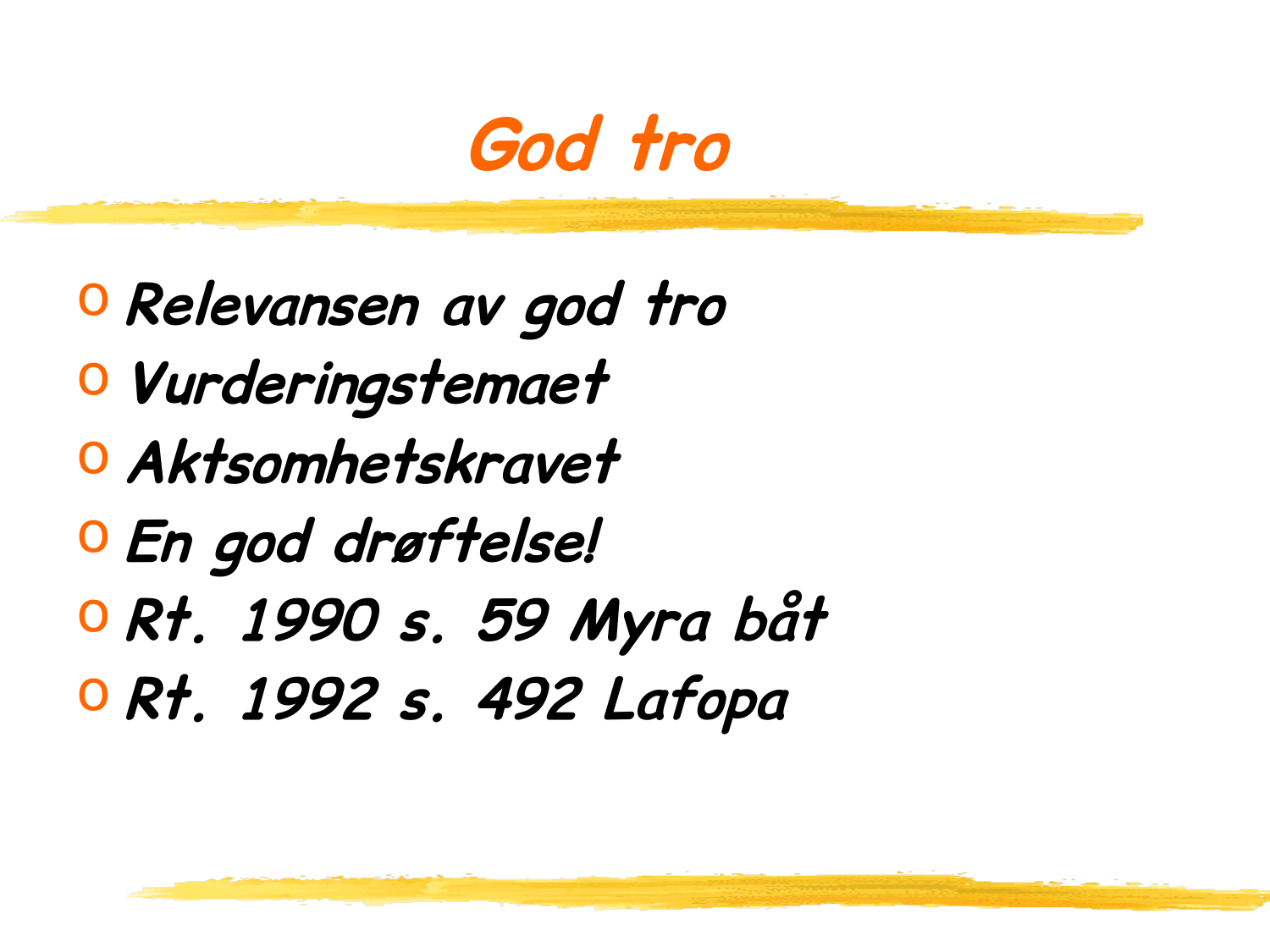

# God tro
Relevansen av god tro
Vurderingstemaet
Aktsomhetskravet
En god drøftelse!
Rt. 1990 s. 59 Myra båt
Rt. 1992 s. 492 Lafopa